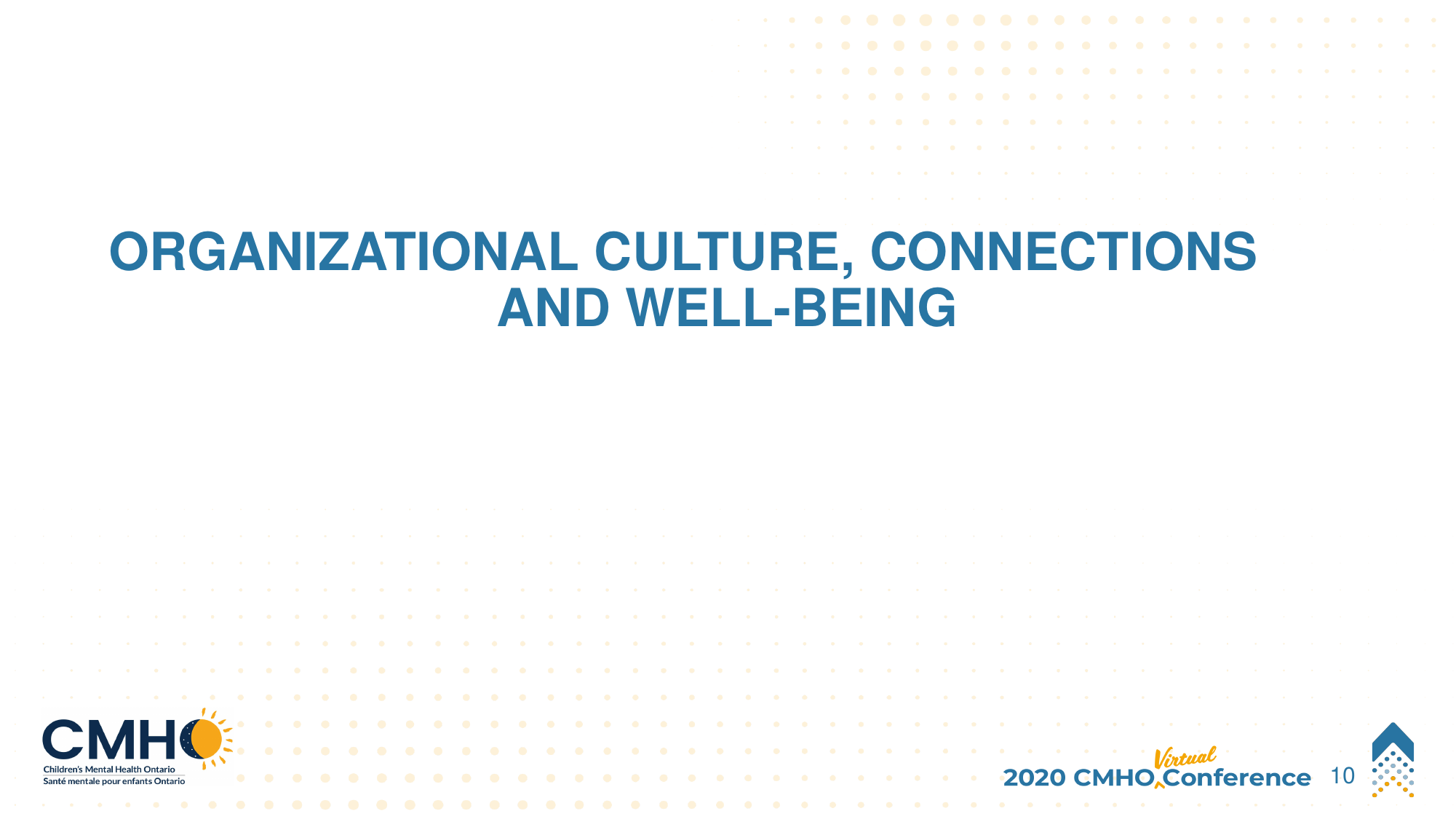

# ORGANIZATIONAL CULTURE, CONNECTIONS       AND WELL-BEING
10